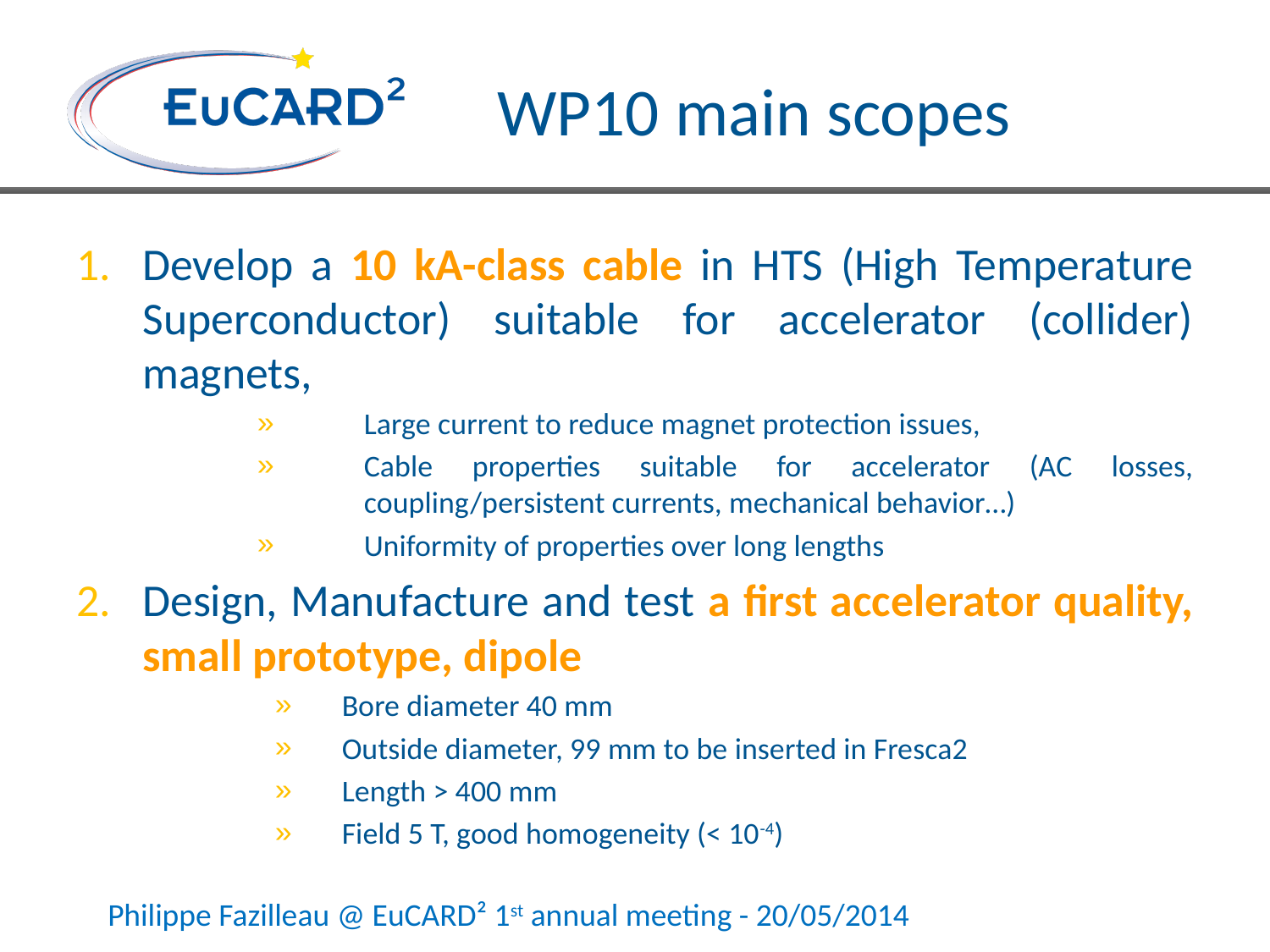

# WP10 main scopes
Develop a 10 kA-class cable in HTS (High Temperature Superconductor) suitable for accelerator (collider) magnets,
Large current to reduce magnet protection issues,
Cable properties suitable for accelerator (AC losses, coupling/persistent currents, mechanical behavior…)
Uniformity of properties over long lengths
Design, Manufacture and test a first accelerator quality, small prototype, dipole
Bore diameter 40 mm
Outside diameter, 99 mm to be inserted in Fresca2
Length > 400 mm
Field 5 T, good homogeneity (< 10-4)